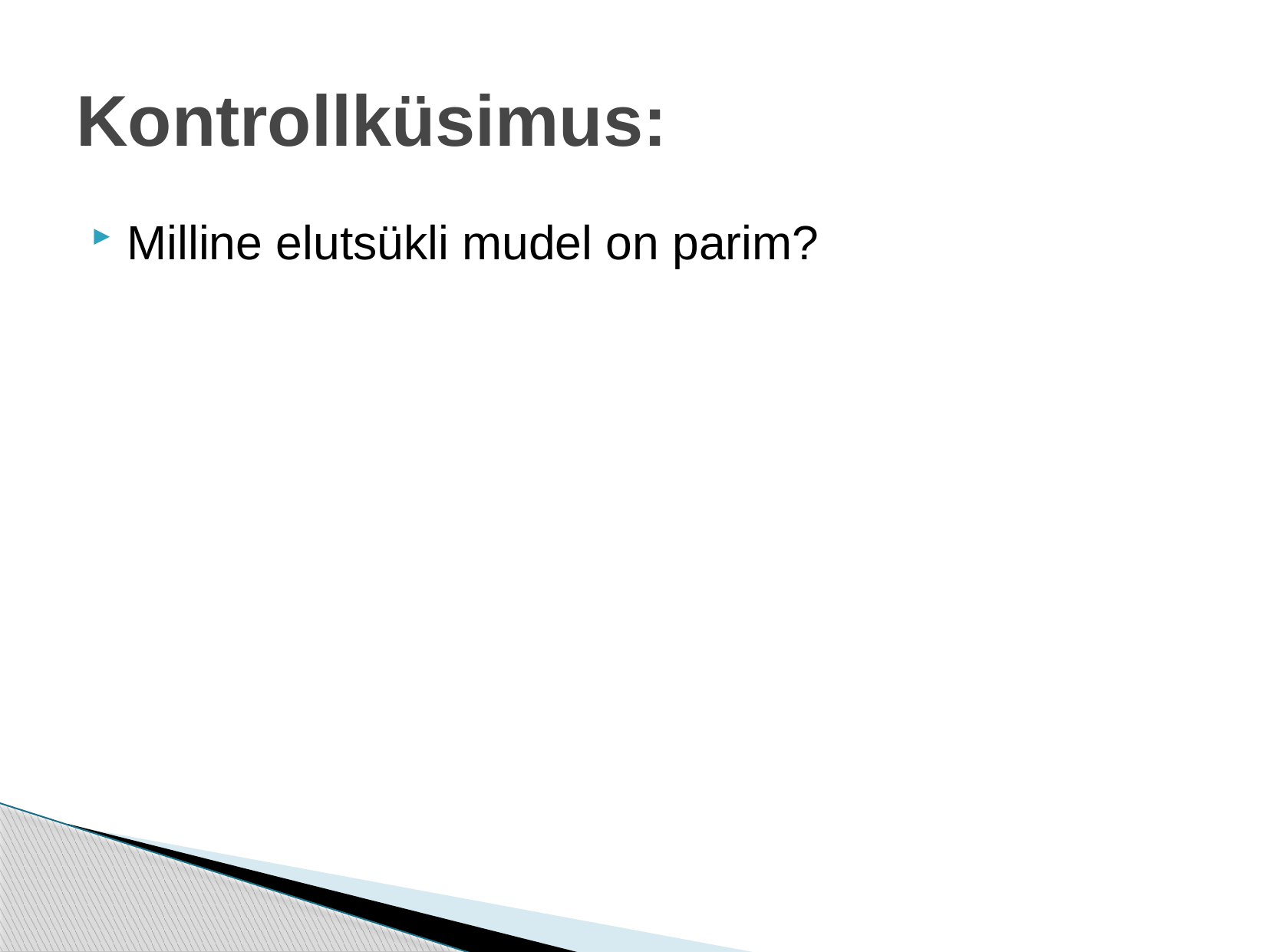

# Kontrollküsimus:
Milline elutsükli mudel on parim?